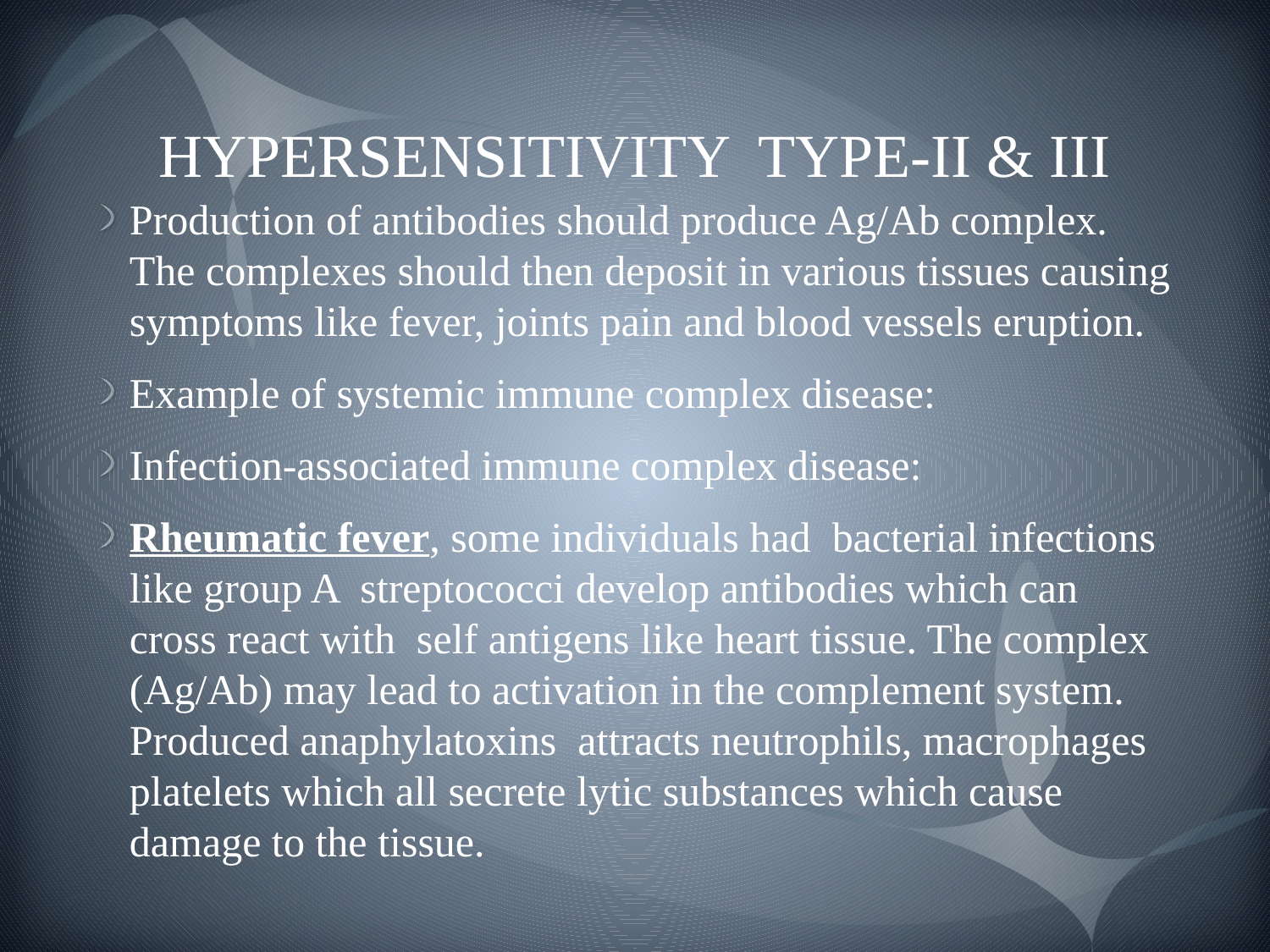

# HYPERSENSITIVITY  TYPE-II & III
Production of antibodies should produce Ag/Ab complex. The complexes should then deposit in various tissues causing symptoms like fever, joints pain and blood vessels eruption.
Example of systemic immune complex disease:
Infection-associated immune complex disease:
Rheumatic fever, some individuals had  bacterial infections like group A  streptococci develop antibodies which can cross react with  self antigens like heart tissue. The complex (Ag/Ab) may lead to activation in the complement system. Produced anaphylatoxins  attracts neutrophils, macrophages platelets which all secrete lytic substances which cause damage to the tissue.